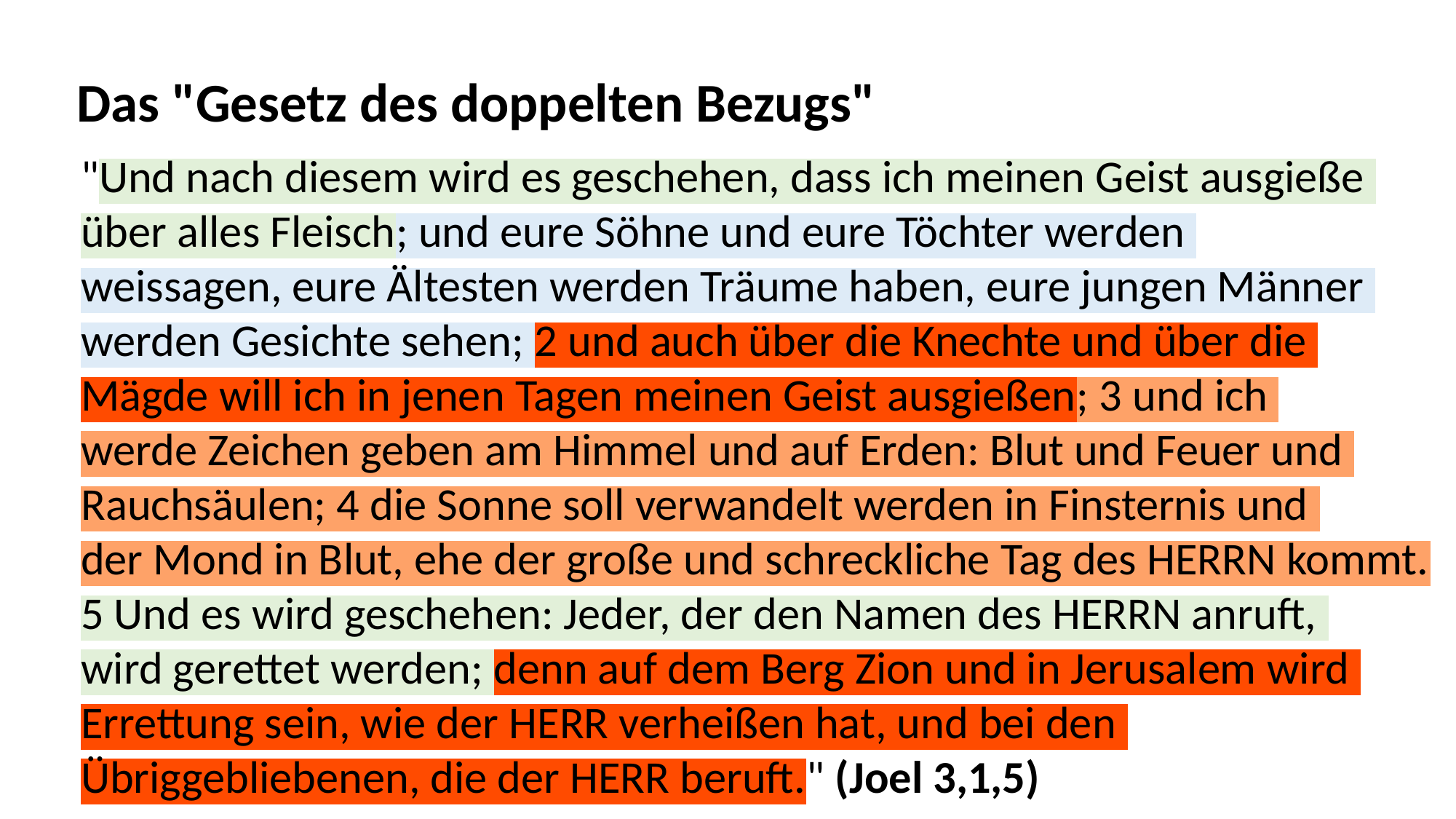

Das "Gesetz des doppelten Bezugs"
"Und nach diesem wird es geschehen, dass ich meinen Geist ausgieße
über alles Fleisch; und eure Söhne und eure Töchter werden
weissagen, eure Ältesten werden Träume haben, eure jungen Männer
werden Gesichte sehen; 2 und auch über die Knechte und über die
Mägde will ich in jenen Tagen meinen Geist ausgießen; 3 und ich
werde Zeichen geben am Himmel und auf Erden: Blut und Feuer und
Rauchsäulen; 4 die Sonne soll verwandelt werden in Finsternis und
der Mond in Blut, ehe der große und schreckliche Tag des HERRN kommt.
5 Und es wird geschehen: Jeder, der den Namen des HERRN anruft,
wird gerettet werden; denn auf dem Berg Zion und in Jerusalem wird
Errettung sein, wie der HERR verheißen hat, und bei den
Übriggebliebenen, die der HERR beruft." (Joel 3,1,5)